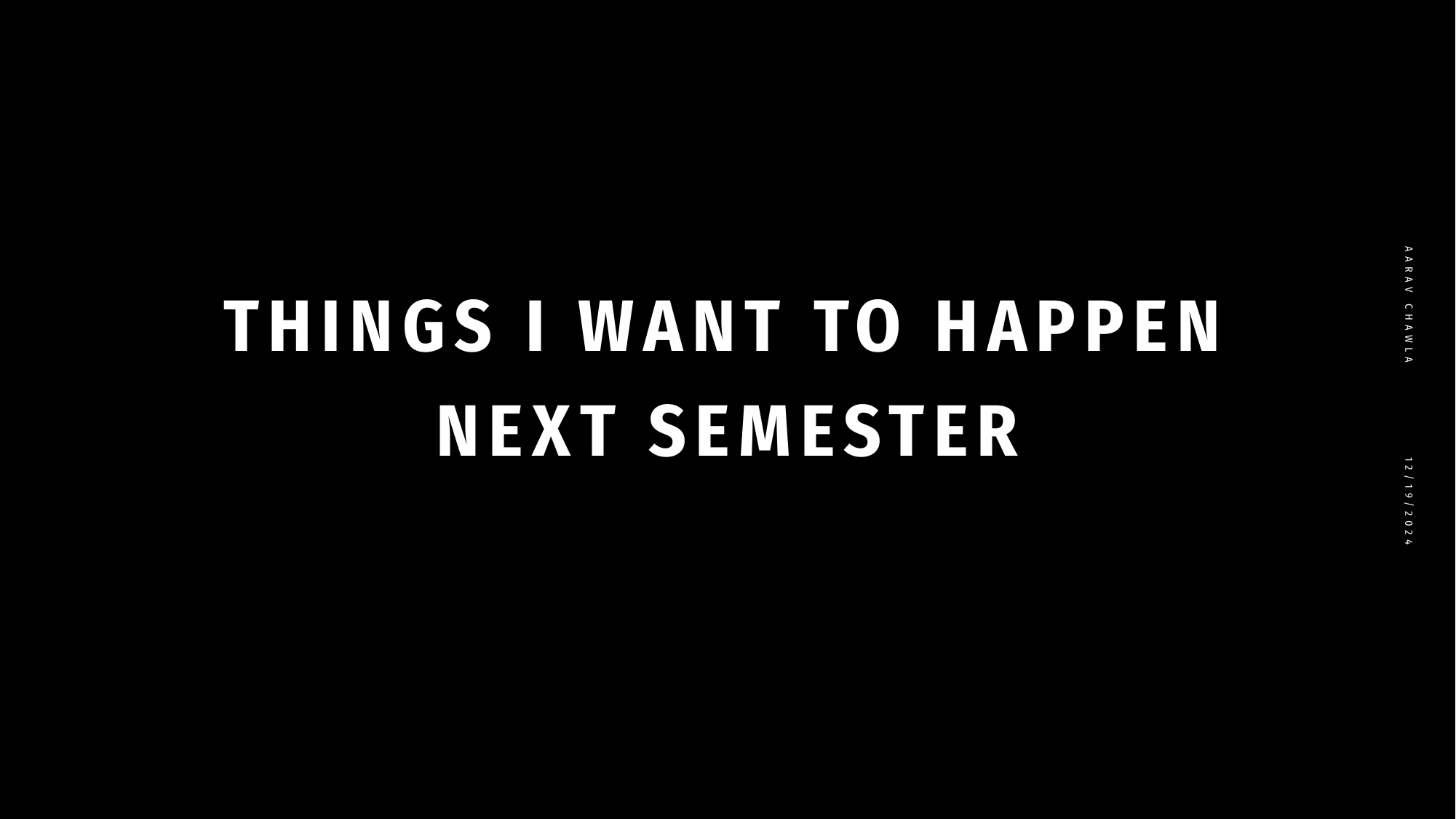

Aarav Chawla
# Things I want to happen Next Semester
12/19/2024